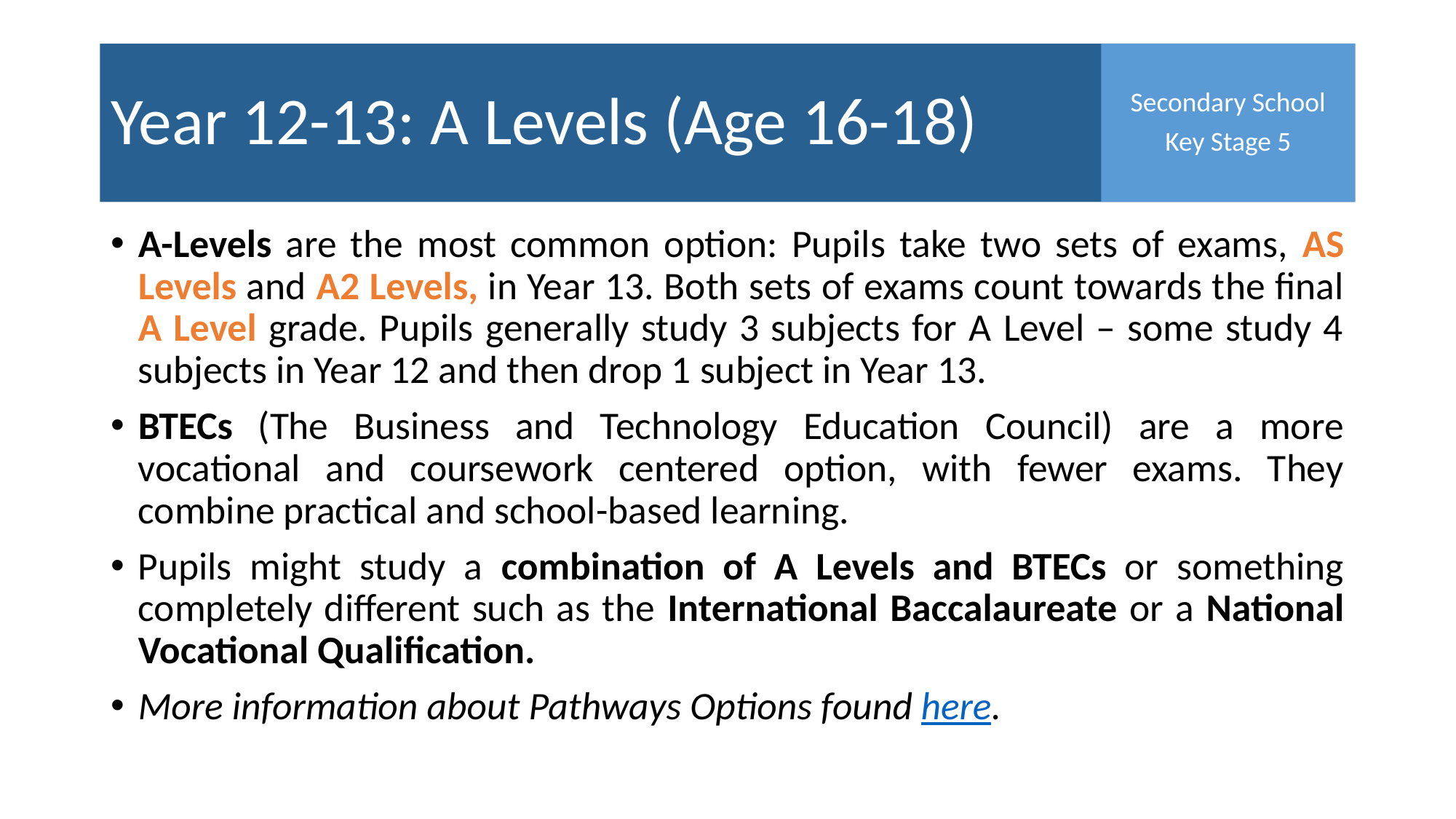

# Year 12-13: A Levels (Age 16-18)
Secondary School
Key Stage 5
A-Levels are the most common option: Pupils take two sets of exams, AS Levels and A2 Levels, in Year 13. Both sets of exams count towards the final A Level grade. Pupils generally study 3 subjects for A Level – some study 4 subjects in Year 12 and then drop 1 subject in Year 13.
BTECs (The Business and Technology Education Council) are a more vocational and coursework centered option, with fewer exams. They combine practical and school-based learning.
Pupils might study a combination of A Levels and BTECs or something completely different such as the International Baccalaureate or a National Vocational Qualification.
More information about Pathways Options found here.